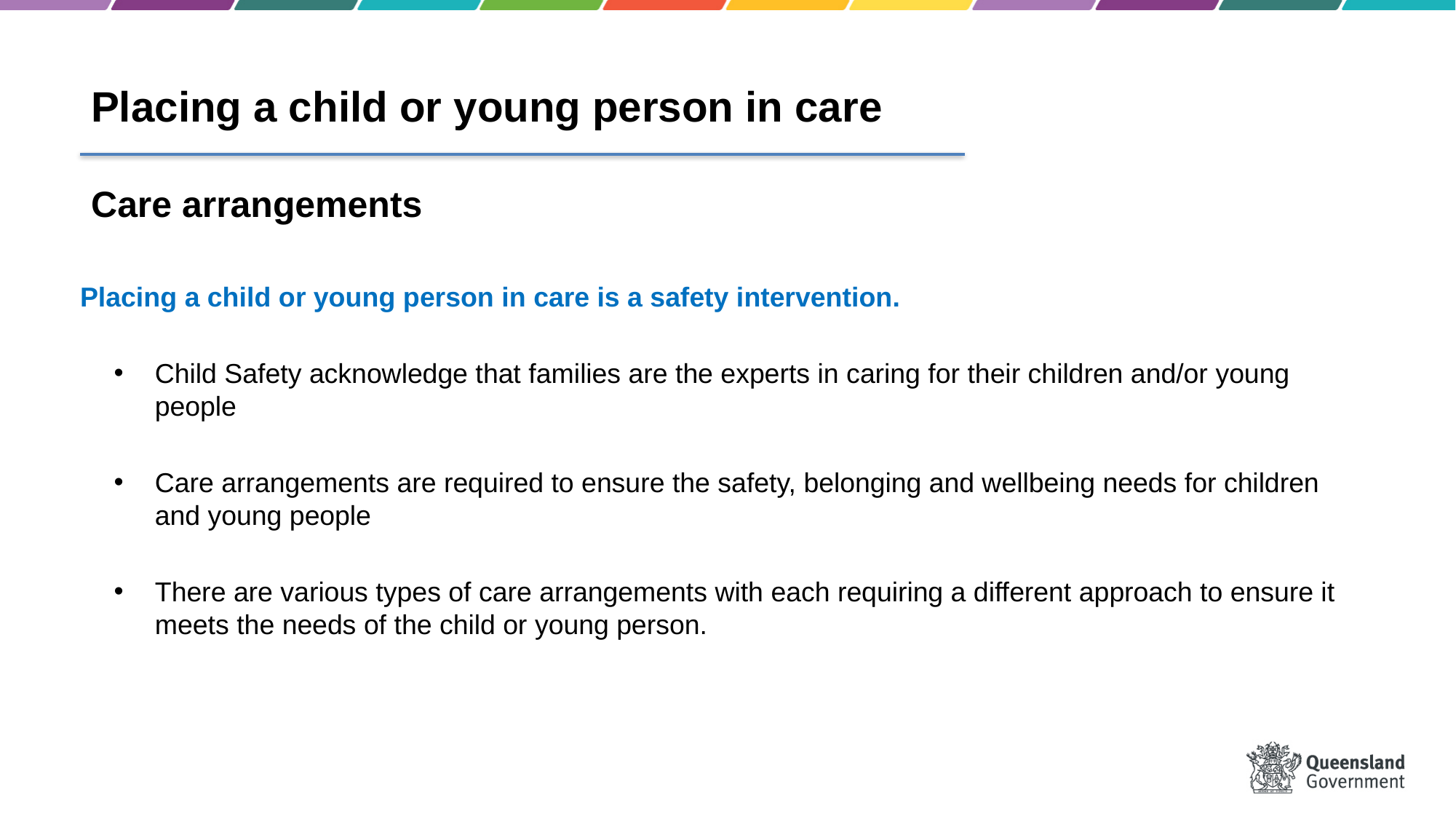

Placing a child or young person in care
Care arrangements
Placing a child or young person in care is a safety intervention.

Child Safety acknowledge that families are the experts in caring for their children and/or young people

Care arrangements are required to ensure the safety, belonging and wellbeing needs for children and young people

There are various types of care arrangements with each requiring a different approach to ensure it meets the needs of the child or young person.